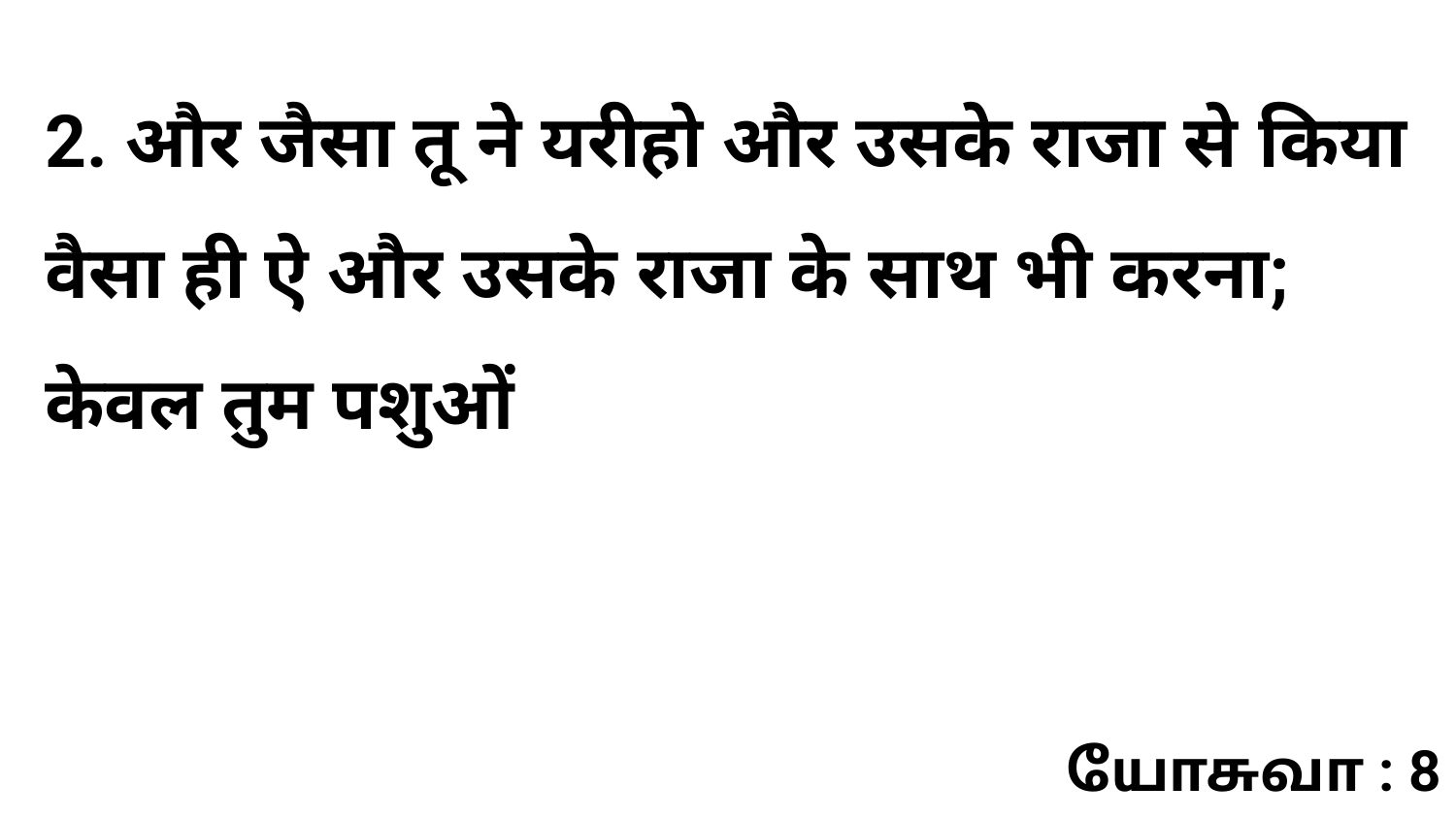

2. और जैसा तू ने यरीहो और उसके राजा से किया वैसा ही ऐ और उसके राजा के साथ भी करना; केवल तुम पशुओं
யோசுவா : 8